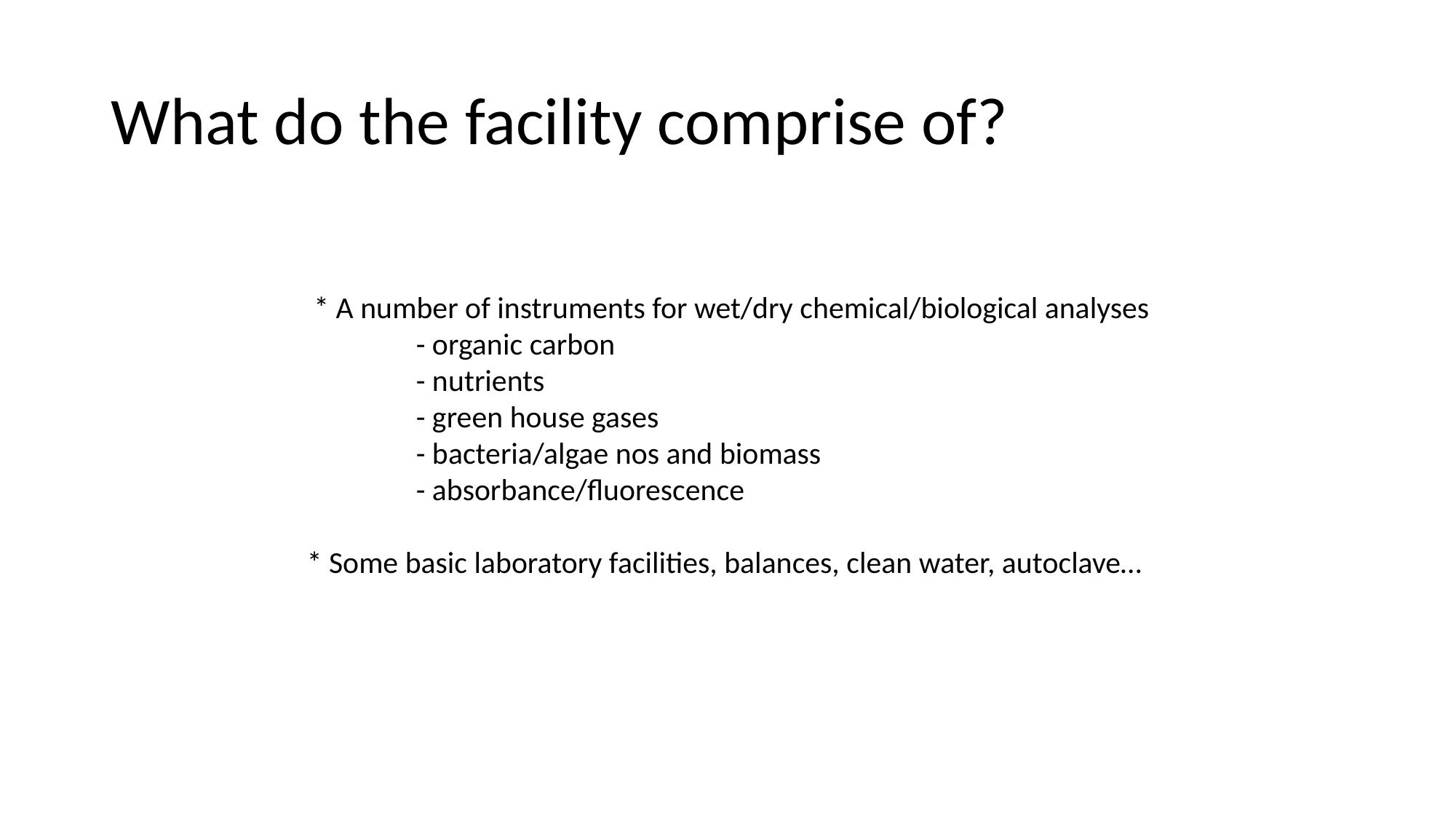

# What do the facility comprise of?

 * A number of instruments for wet/dry chemical/biological analyses
	- organic carbon
	- nutrients
	- green house gases
	- bacteria/algae nos and biomass
	- absorbance/fluorescence

* Some basic laboratory facilities, balances, clean water, autoclave…